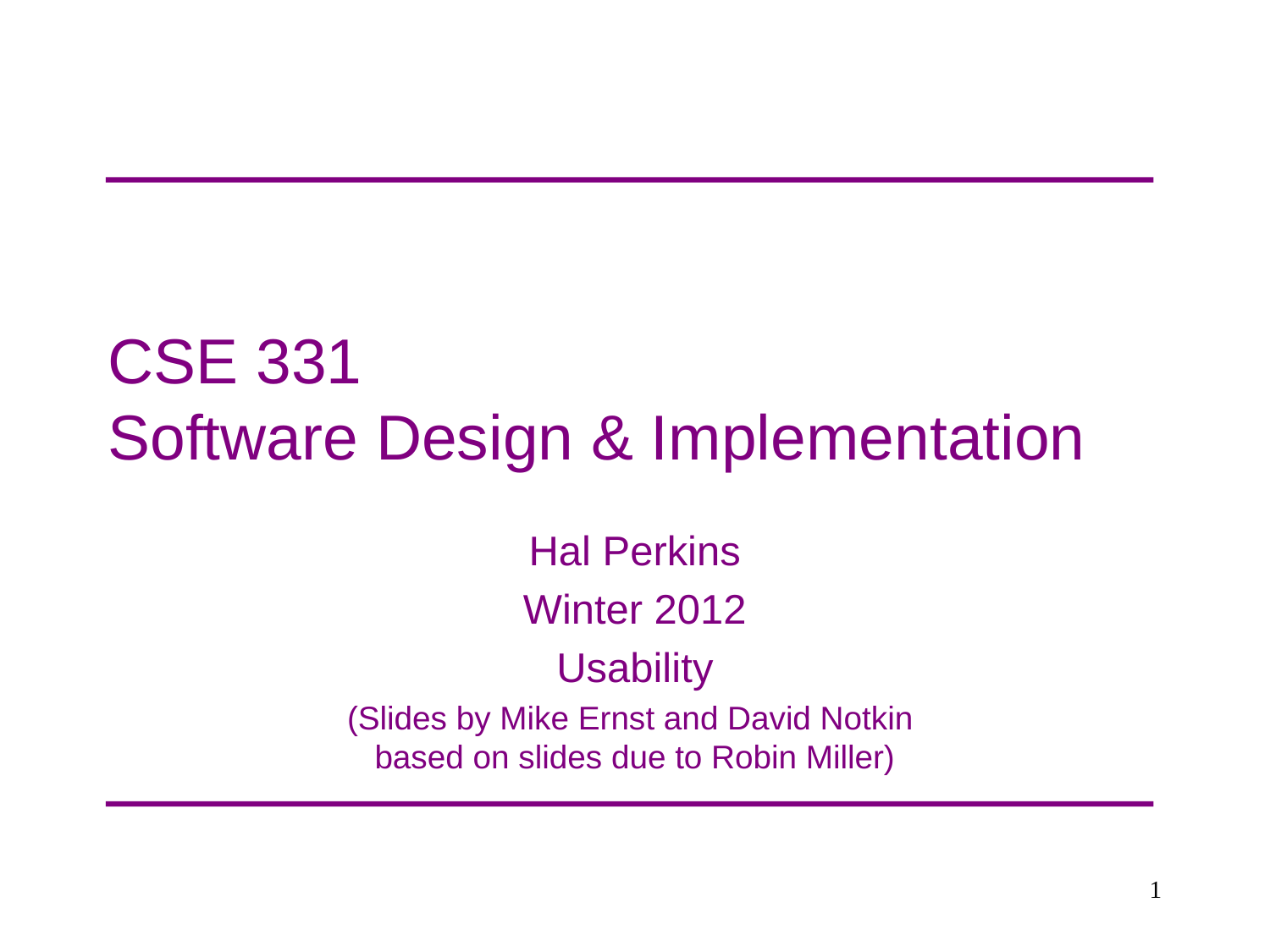

# CSE 331 Software Design & Implementation
Hal Perkins
Winter 2012
Usability
(Slides by Mike Ernst and David Notkin
based on slides due to Robin Miller)
1